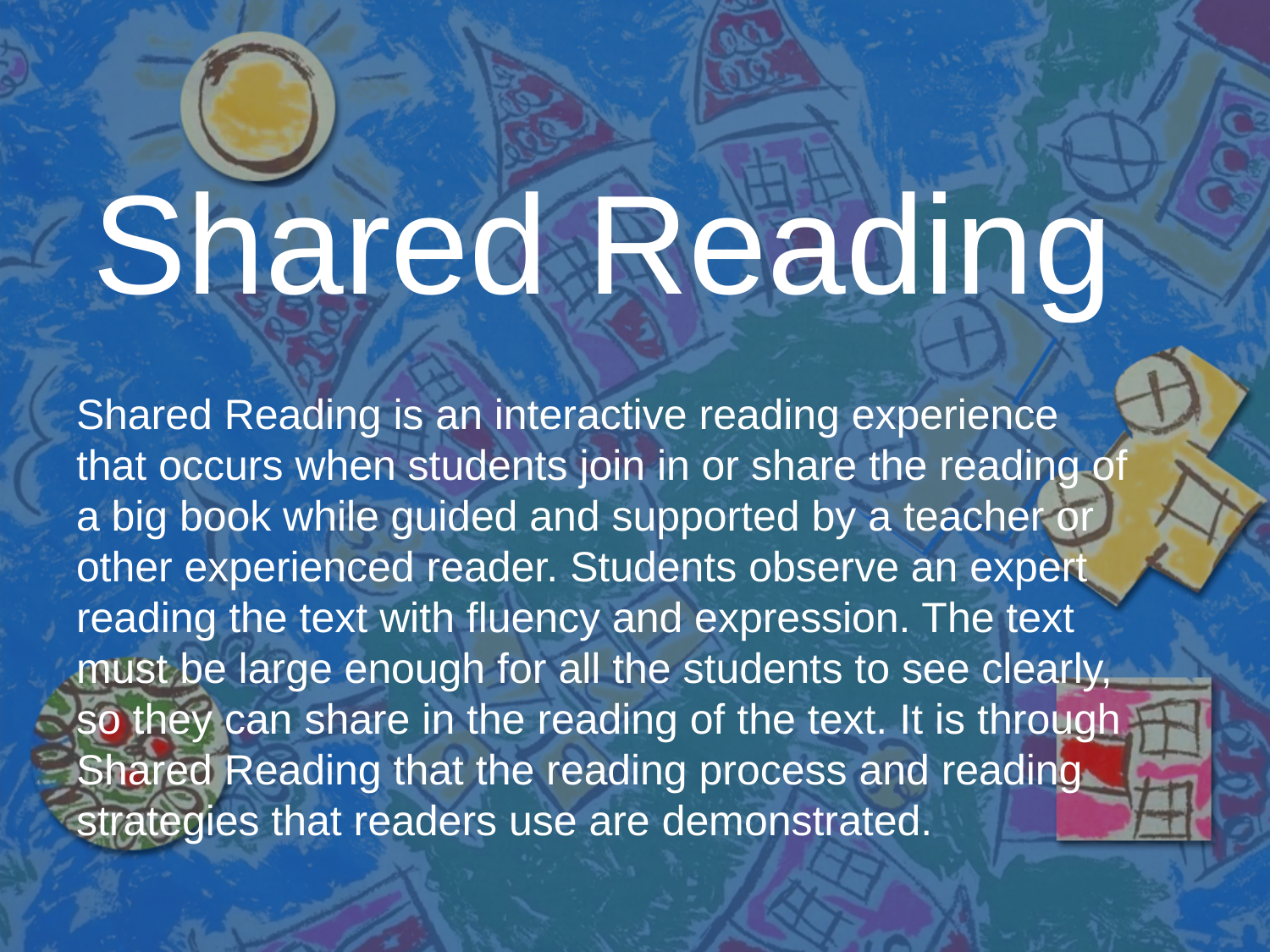

# Shared Reading
Shared Reading is an interactive reading experience that occurs when students join in or share the reading of a big book while guided and supported by a teacher or other experienced reader. Students observe an expert reading the text with fluency and expression. The text must be large enough for all the students to see clearly, so they can share in the reading of the text. It is through Shared Reading that the reading process and reading strategies that readers use are demonstrated.